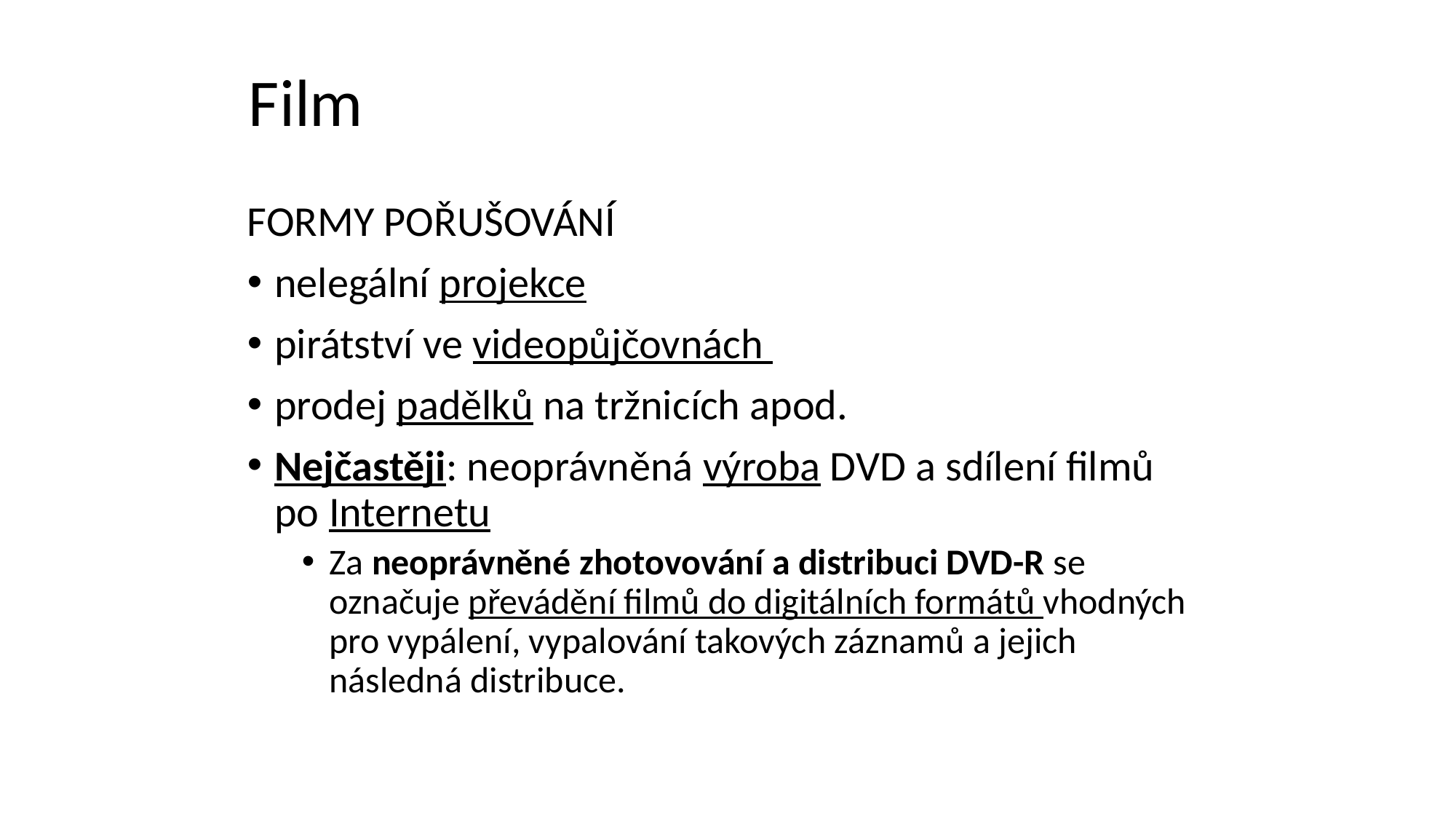

# Film
FORMY POŘUŠOVÁNÍ
nelegální projekce
pirátství ve videopůjčovnách
prodej padělků na tržnicích apod.
Nejčastěji: neoprávněná výroba DVD a sdílení filmů po Internetu
Za neoprávněné zhotovování a distribuci DVD-R se označuje převádění filmů do digitálních formátů vhodných pro vypálení, vypalování takových záznamů a jejich následná distribuce.